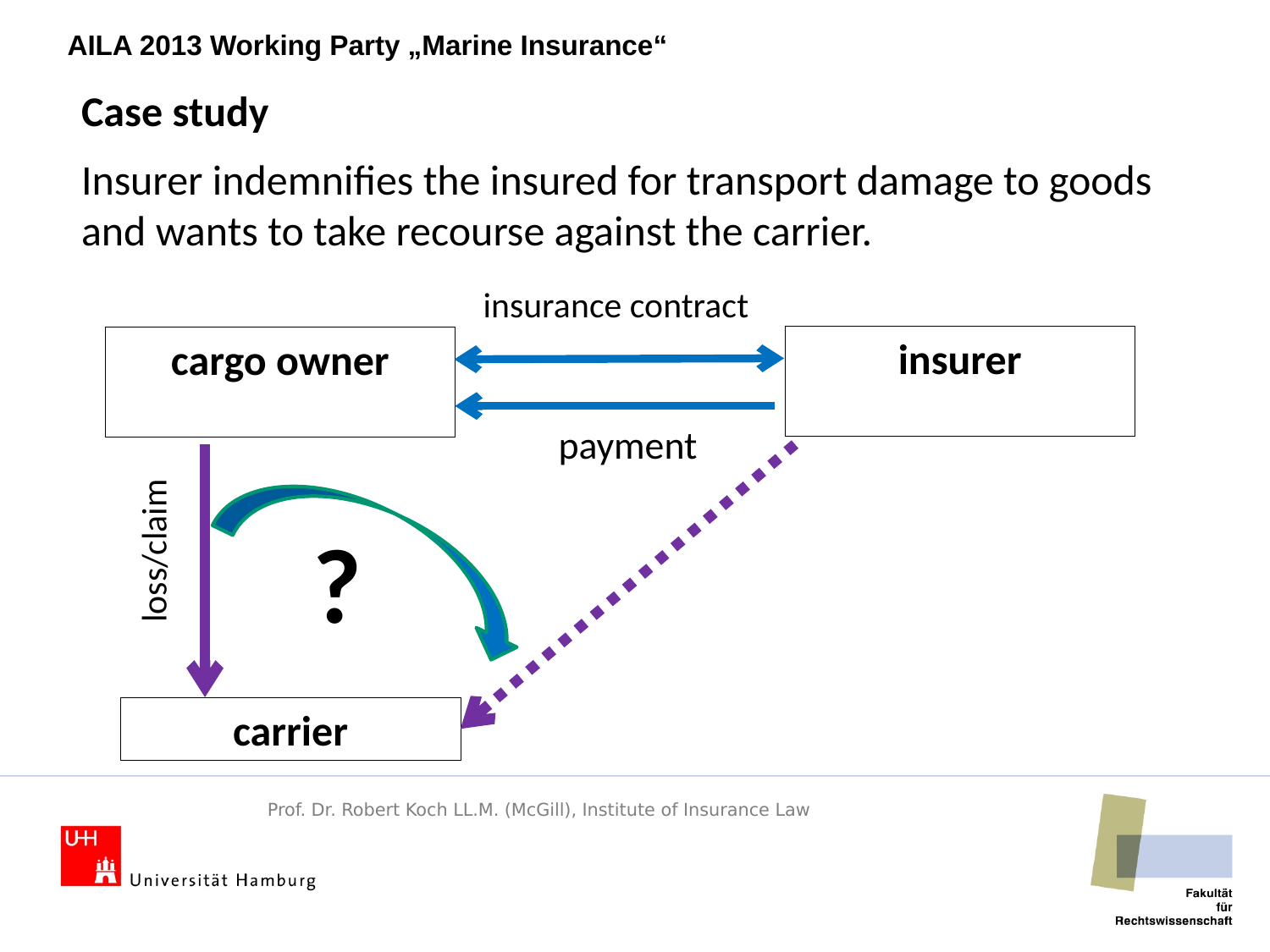

AILA 2013 Working Party „Marine Insurance“
Case study
Insurer indemnifies the insured for transport damage to goods and wants to take recourse against the carrier.
insurance contract
insurer

cargo owner

payment
?

loss/claim
carrier
Prof. Dr. Robert Koch LL.M. (McGill), Institute of Insurance Law